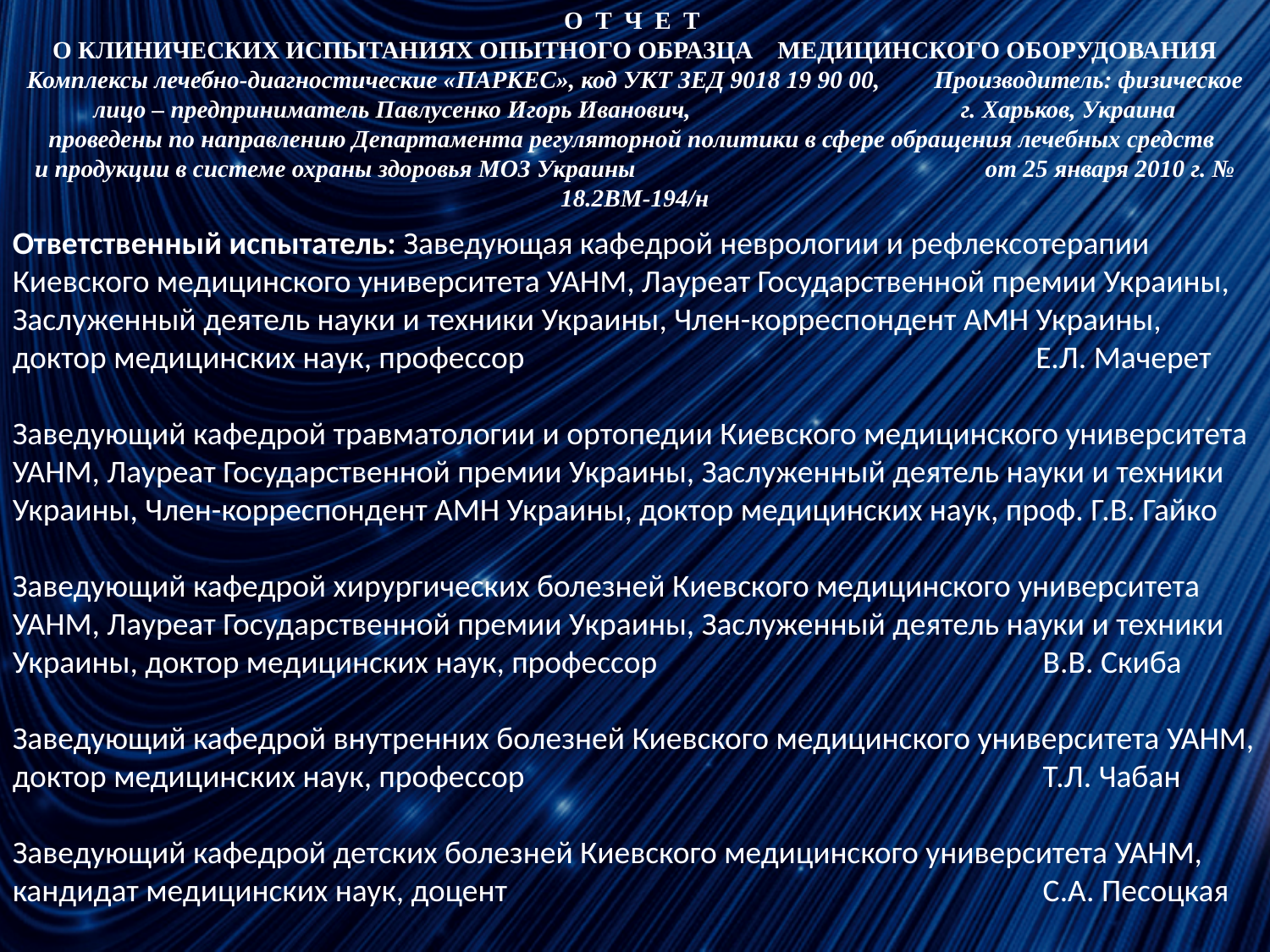

О  Т  Ч  Е  Т
О КЛИНИЧЕСКИХ ИСПЫТАНИЯХ ОПЫТНОГО ОБРАЗЦА    МЕДИЦИНСКОГО ОБОРУДОВАНИЯ
Комплексы лечебно-диагностические «ПАРКЕС», код УКТ ЗЕД 9018 19 90 00, 	   Производитель: физическое лицо – предприниматель Павлусенко Игорь Иванович,                                            г. Харьков, Украина
проведены по направлению Департамента регуляторной политики в сфере обращения лечебных средств
и продукции в системе охраны здоровья МОЗ Украины                                                         от 25 января 2010 г. № 18.2ВМ-194/н
Ответственный испытатель: Заведующая кафедрой неврологии и рефлексотерапии Киевского медицинского университета УАНМ, Лауреат Государственной премии Украины, Заслуженный деятель науки и техники Украины, Член-корреспондент АМН Украины, доктор медицинских наук, профессор				 Е.Л. Мачерет

Заведующий кафедрой травматологии и ортопедии Киевского медицинского университета УАНМ, Лауреат Государственной премии Украины, Заслуженный деятель науки и техники Украины, Член-корреспондент АМН Украины, доктор медицинских наук, проф. Г.В. Гайко

Заведующий кафедрой хирургических болезней Киевского медицинского университета УАНМ, Лауреат Государственной премии Украины, Заслуженный деятель науки и техники Украины, доктор медицинских наук, профессор 			  В.В. Скиба

Заведующий кафедрой внутренних болезней Киевского медицинского университета УАНМ, доктор медицинских наук, профессор				  Т.Л. Чабан

Заведующий кафедрой детских болезней Киевского медицинского университета УАНМ, кандидат медицинских наук, доцент					  С.А. Песоцкая